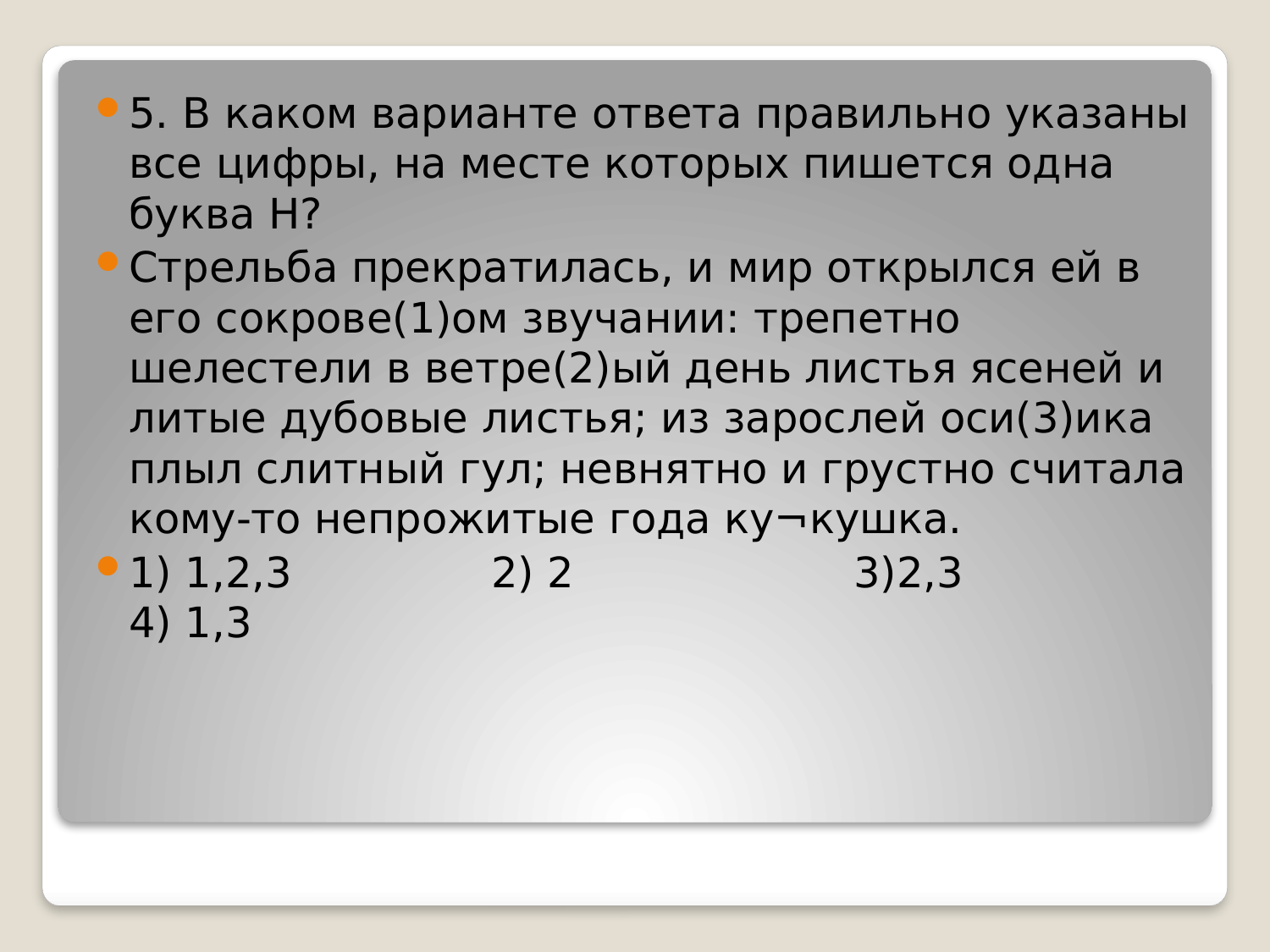

5. В каком варианте ответа правильно указаны все цифры, на месте которых пишется одна буква Н?
Стрельба прекратилась, и мир открылся ей в его сокрове(1)ом звучании: трепетно шелестели в ветре(2)ый день листья ясеней и литые дубовые листья; из зарослей оси(3)ика плыл слитный гул; невнятно и грустно считала кому-то непрожитые года ку¬кушка.
1) 1,2,3               2) 2                     3)2,3                  4) 1,3

#